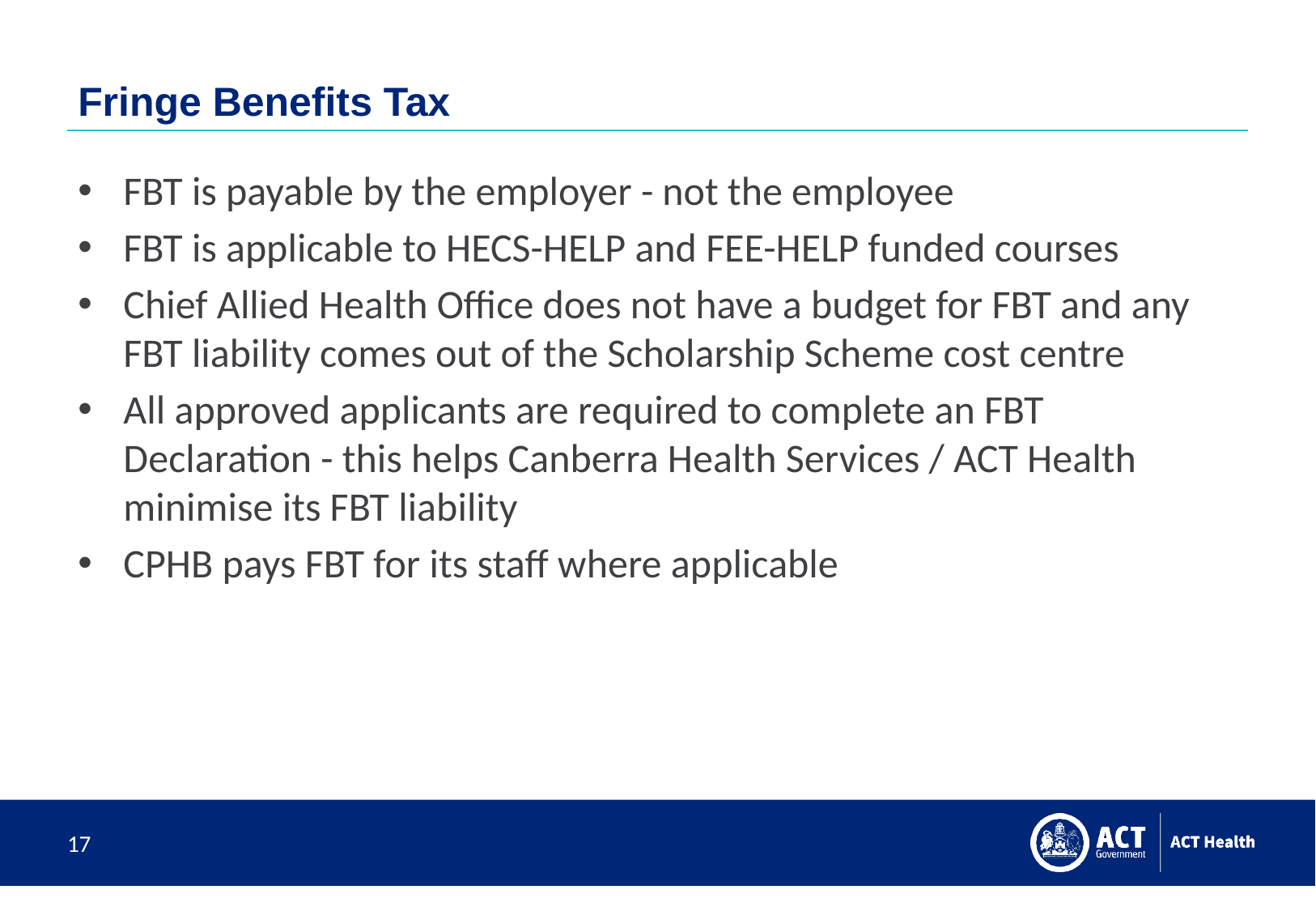

# Fringe Benefits Tax
FBT is payable by the employer - not the employee
FBT is applicable to HECS-HELP and FEE-HELP funded courses
Chief Allied Health Office does not have a budget for FBT and any FBT liability comes out of the Scholarship Scheme cost centre
All approved applicants are required to complete an FBT Declaration - this helps Canberra Health Services / ACT Health minimise its FBT liability
CPHB pays FBT for its staff where applicable

17